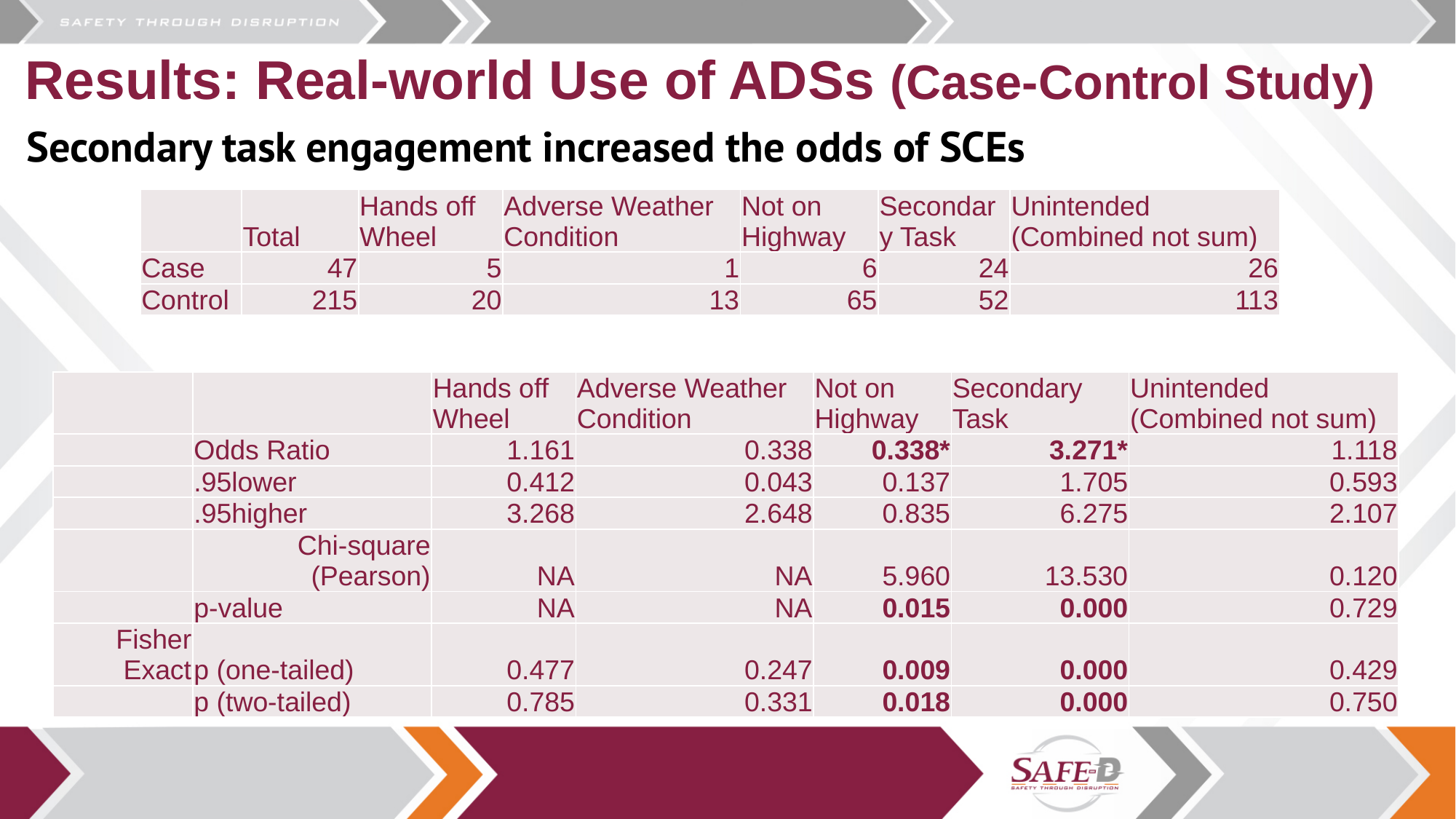

# Results: Real-world Use of ADSs (Case-Control Study)
Secondary task engagement increased the odds of SCEs
|  | Total | Hands off Wheel | Adverse Weather Condition | Not on Highway | Secondary Task | Unintended (Combined not sum) |
| --- | --- | --- | --- | --- | --- | --- |
| Case | 47 | 5 | 1 | 6 | 24 | 26 |
| Control | 215 | 20 | 13 | 65 | 52 | 113 |
|  |  | Hands off Wheel | Adverse Weather Condition | Not on Highway | Secondary Task | Unintended (Combined not sum) |
| --- | --- | --- | --- | --- | --- | --- |
|  | Odds Ratio | 1.161 | 0.338 | 0.338\* | 3.271\* | 1.118 |
|  | .95lower | 0.412 | 0.043 | 0.137 | 1.705 | 0.593 |
|  | .95higher | 3.268 | 2.648 | 0.835 | 6.275 | 2.107 |
|  | Chi-square (Pearson) | NA | NA | 5.960 | 13.530 | 0.120 |
|  | p-value | NA | NA | 0.015 | 0.000 | 0.729 |
| Fisher Exact | p (one-tailed) | 0.477 | 0.247 | 0.009 | 0.000 | 0.429 |
|  | p (two-tailed) | 0.785 | 0.331 | 0.018 | 0.000 | 0.750 |